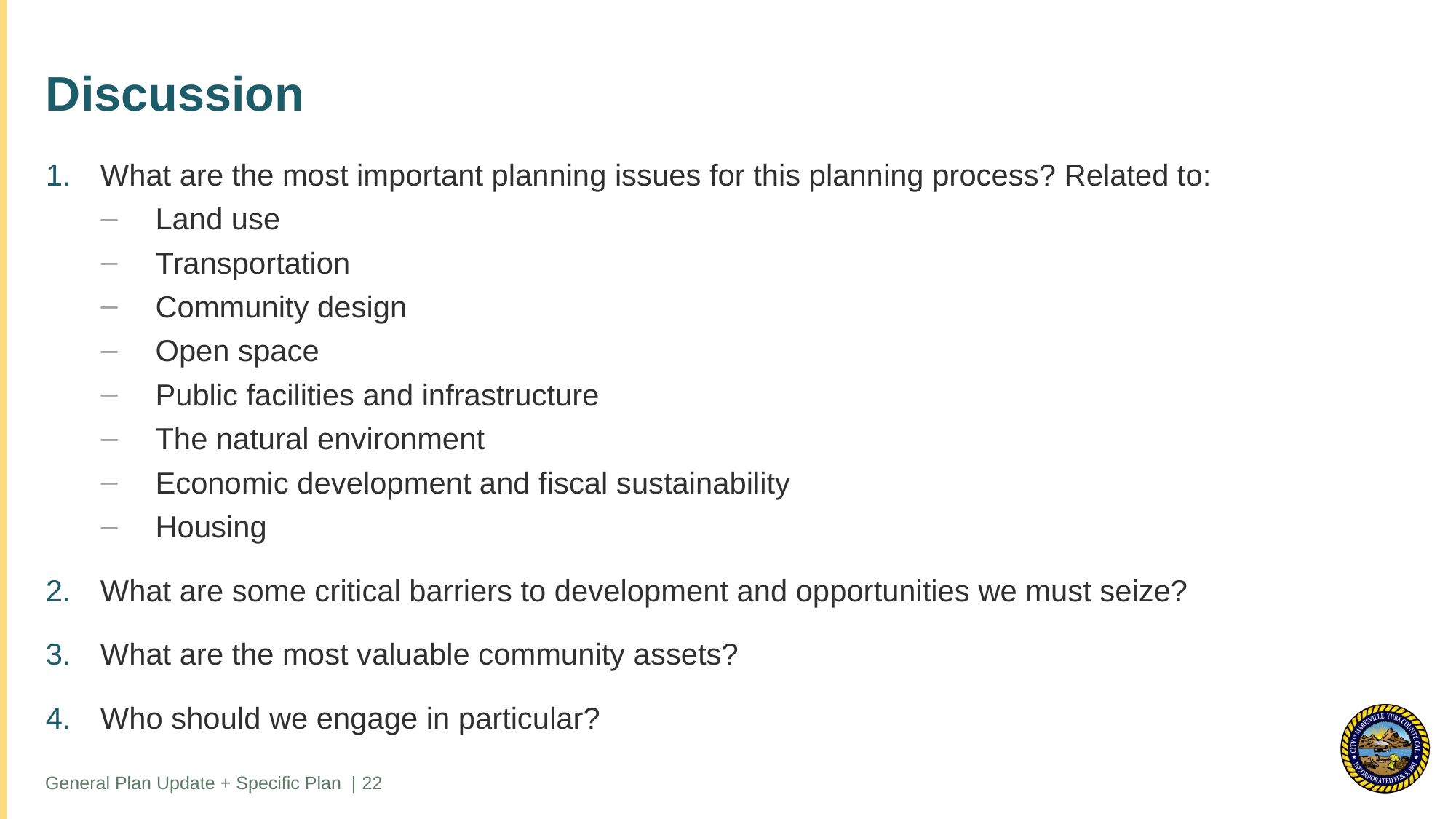

# Discussion
What are the most important planning issues for this planning process? Related to:
Land use
Transportation
Community design
Open space
Public facilities and infrastructure
The natural environment
Economic development and fiscal sustainability
Housing
What are some critical barriers to development and opportunities we must seize?
What are the most valuable community assets?
Who should we engage in particular?